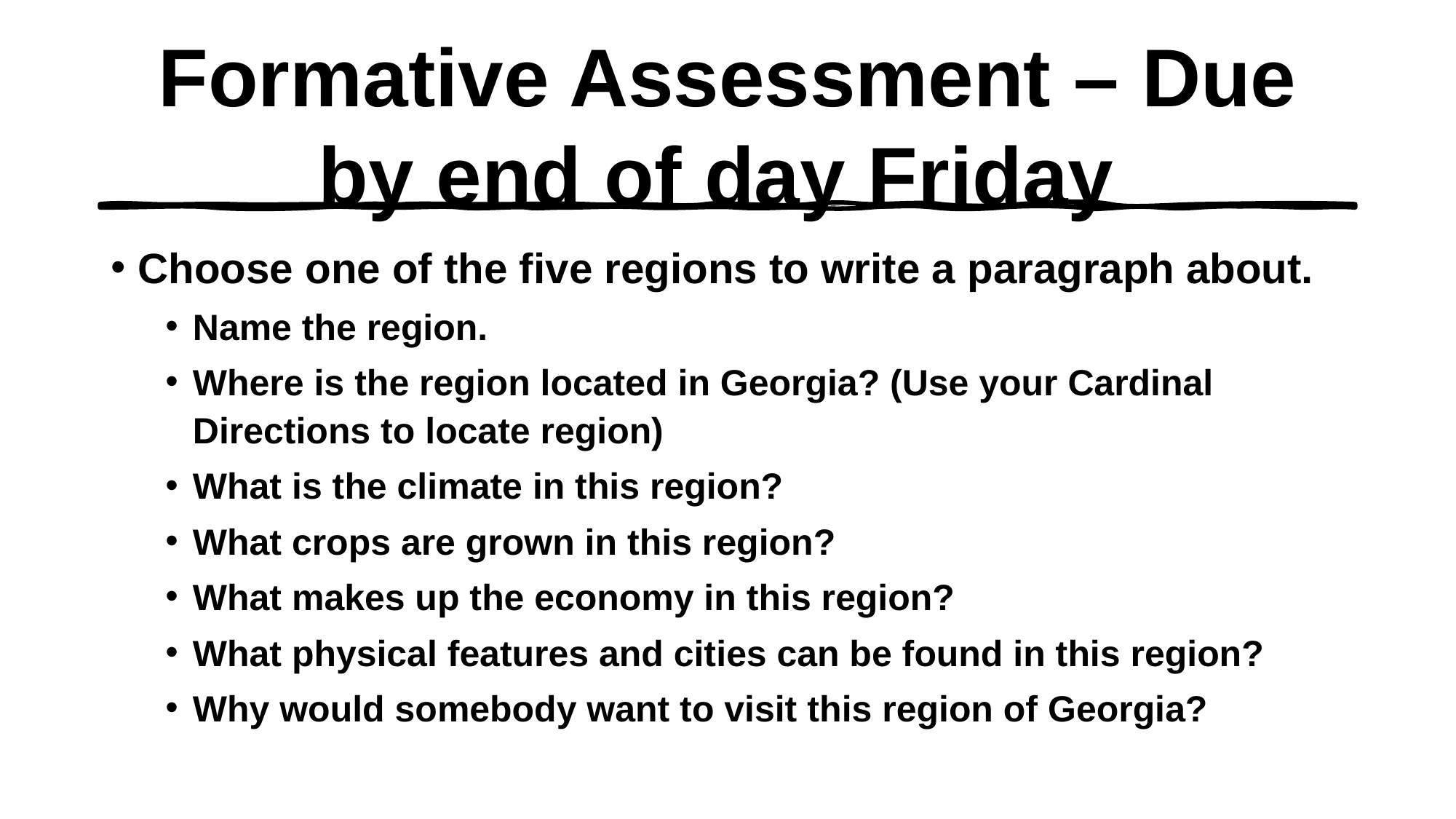

# Formative Assessment – Due by end of day Friday
Choose one of the five regions to write a paragraph about.
Name the region.
Where is the region located in Georgia? (Use your Cardinal Directions to locate region)
What is the climate in this region?
What crops are grown in this region?
What makes up the economy in this region?
What physical features and cities can be found in this region?
Why would somebody want to visit this region of Georgia?